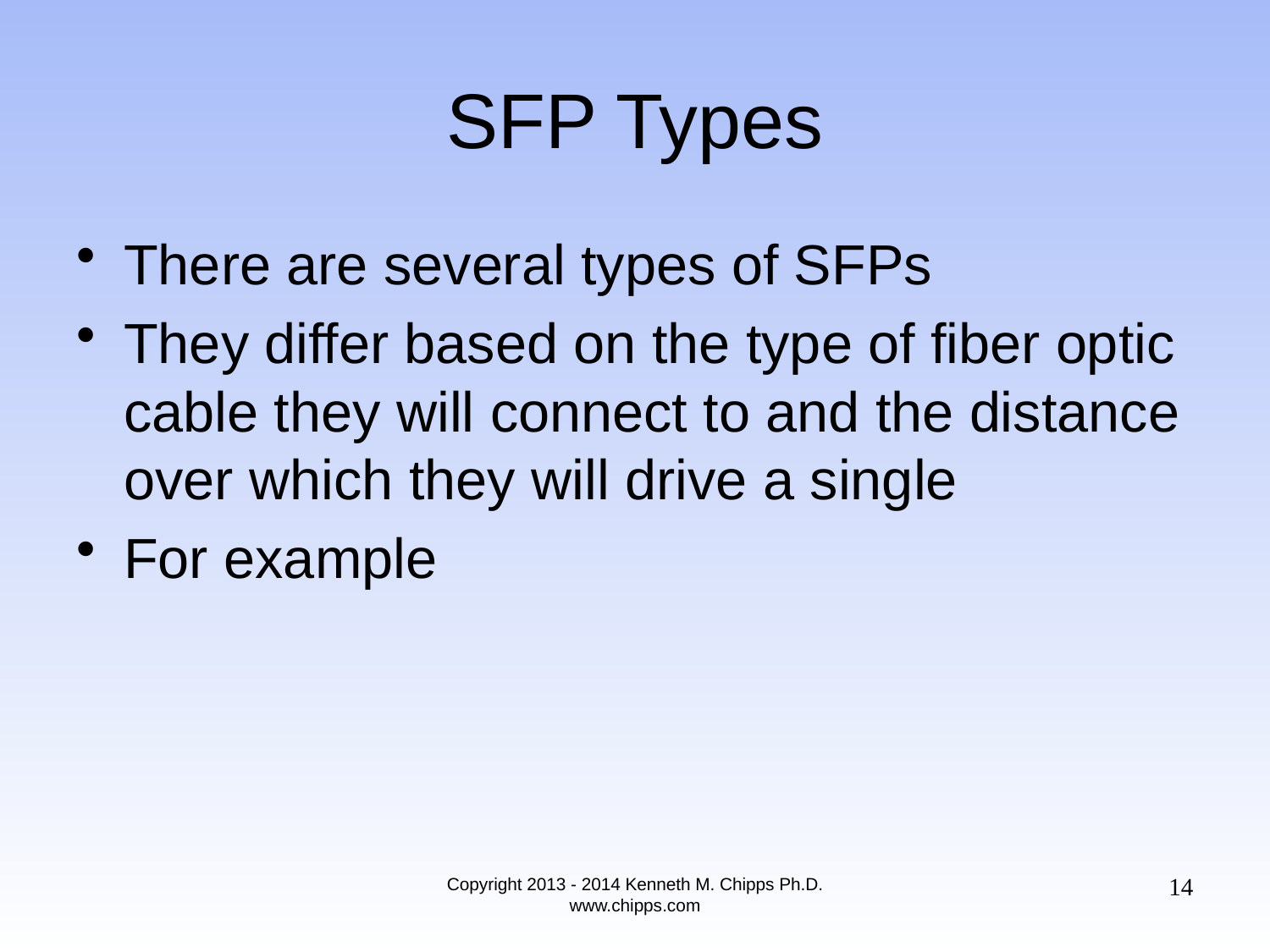

# SFP Types
There are several types of SFPs
They differ based on the type of fiber optic cable they will connect to and the distance over which they will drive a single
For example
14
Copyright 2013 - 2014 Kenneth M. Chipps Ph.D. www.chipps.com